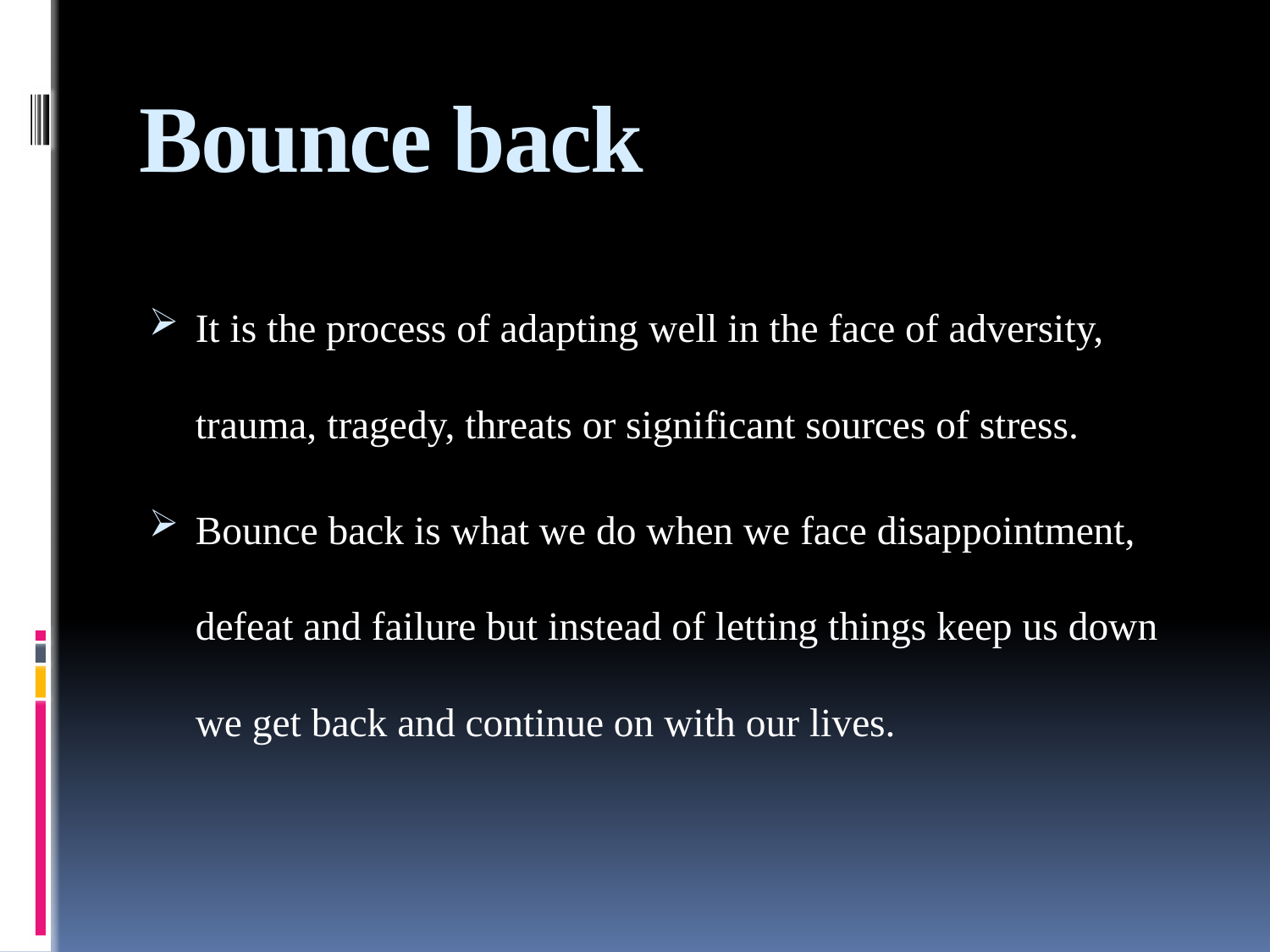

# Bounce back
It is the process of adapting well in the face of adversity, trauma, tragedy, threats or significant sources of stress.
Bounce back is what we do when we face disappointment, defeat and failure but instead of letting things keep us down we get back and continue on with our lives.